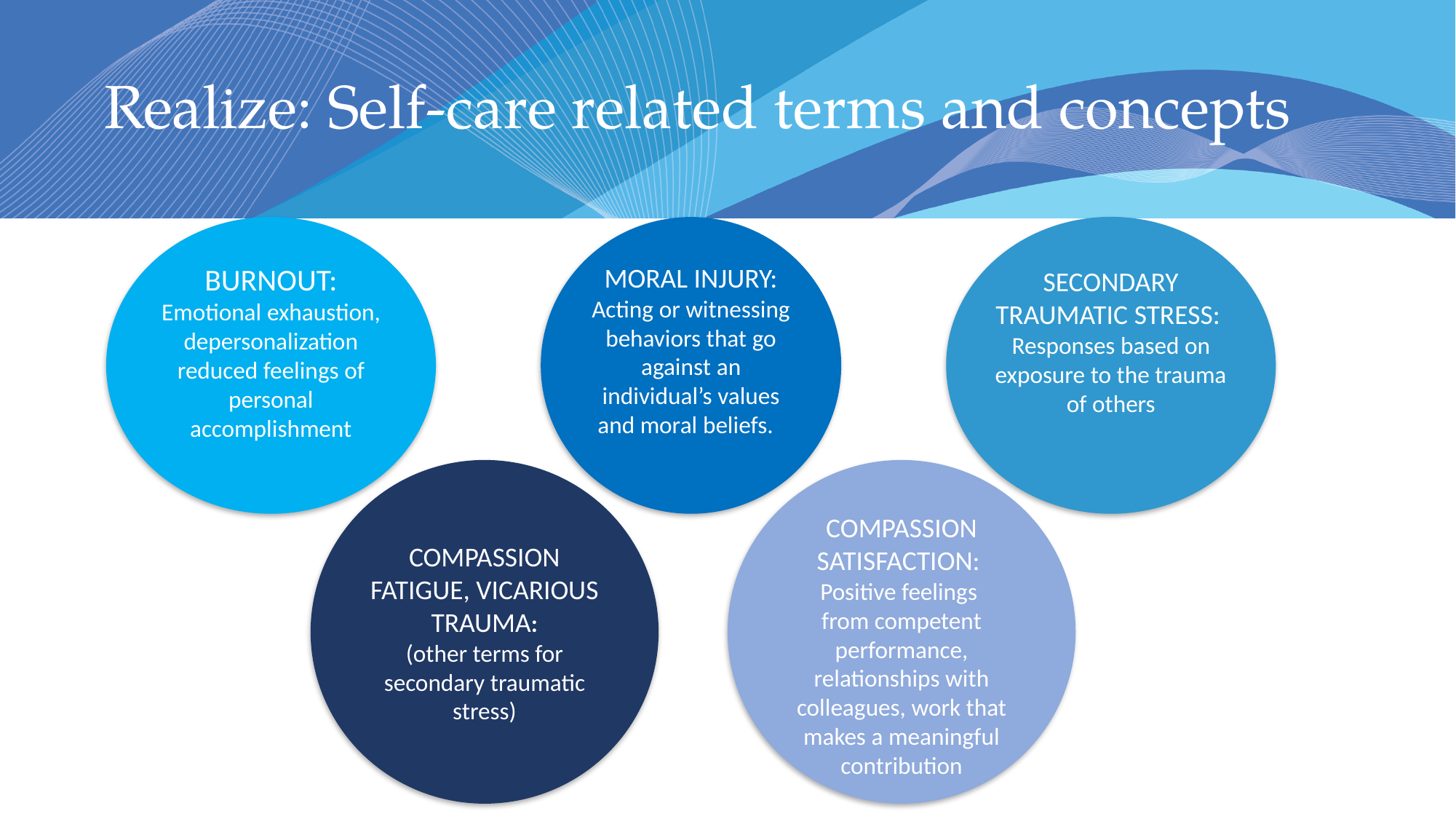

# Realize: Self-care related terms and concepts
BURNOUT:
Emotional exhaustion, depersonalization reduced feelings of personal accomplishment
SECONDARY TRAUMATIC STRESS:
Responses based on exposure to the trauma of others
MORAL INJURY: Acting or witnessing behaviors that go against an individual’s values and moral beliefs.

COMPASSION FATIGUE, VICARIOUS TRAUMA:
(other terms for secondary traumatic stress)
COMPASSION SATISFACTION:
Positive feelings
from competent performance, relationships with colleagues, work that makes a meaningful contribution